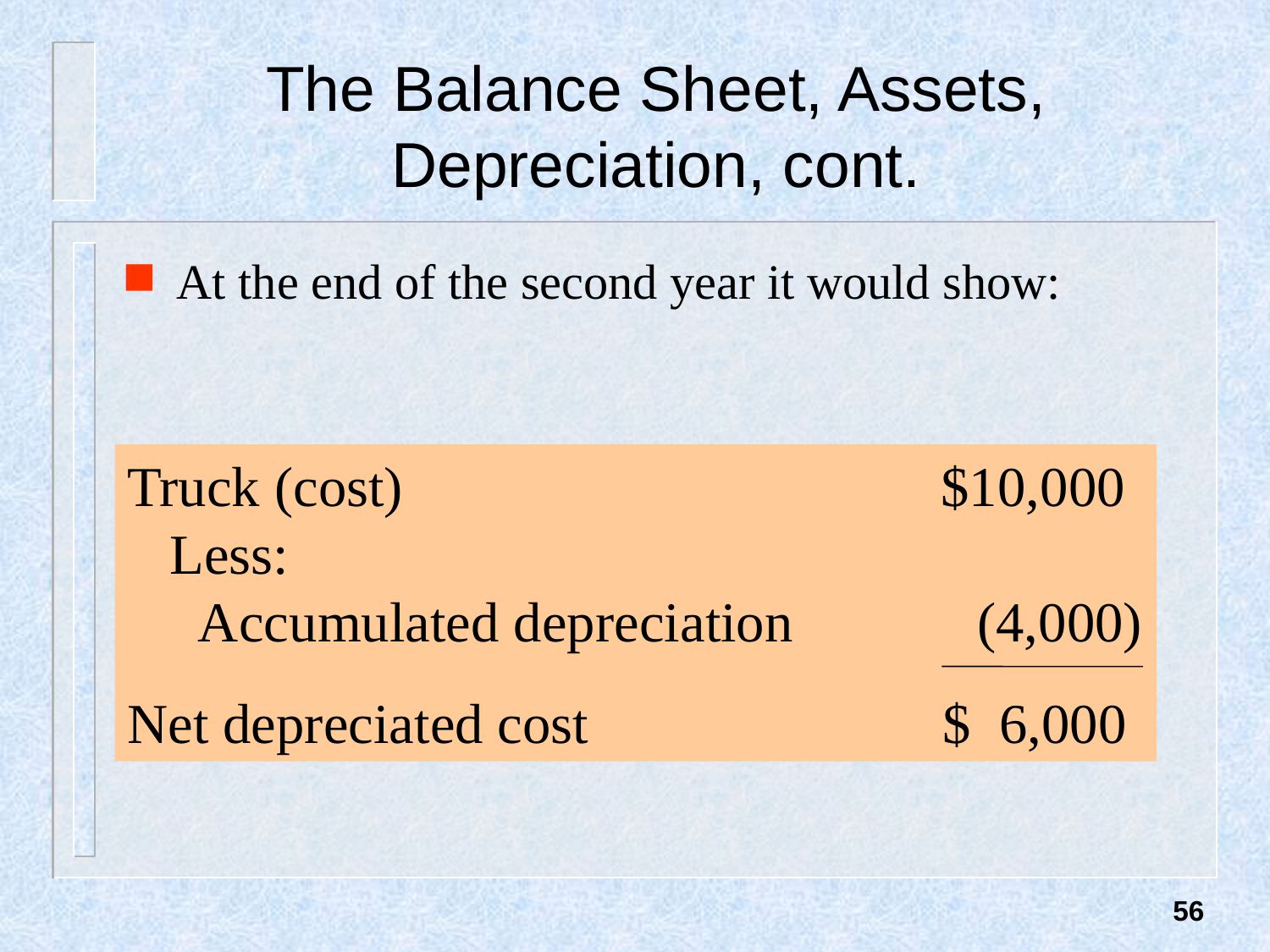

# The Balance Sheet, Assets, Depreciation, cont.
At the end of the second year it would show:
Truck (cost)                                      $10,000
   Less:
     Accumulated depreciation             (4,000)
Net depreciated cost                         $  6,000

56